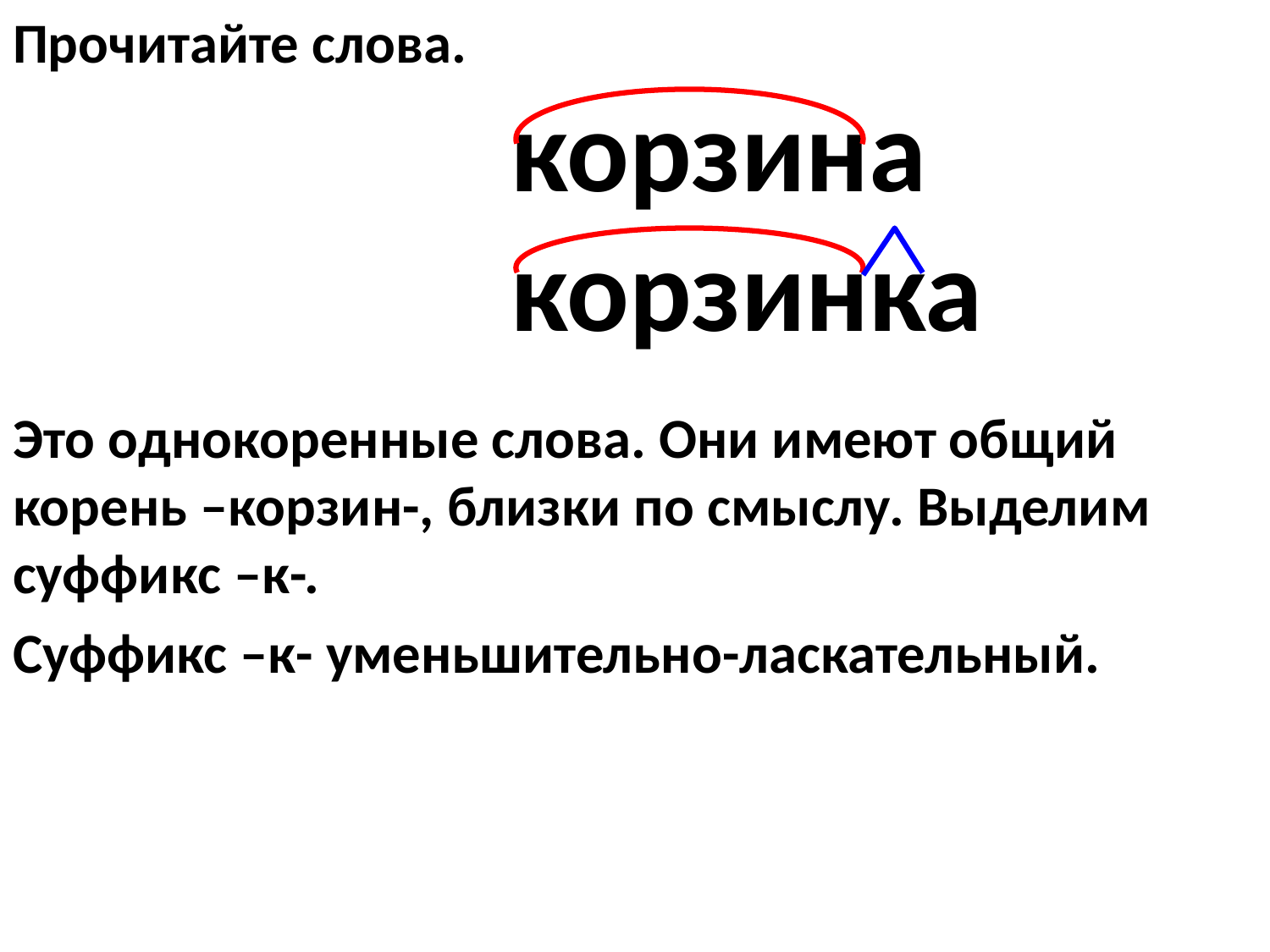

Прочитайте слова.

Это однокоренные слова. Они имеют общий корень –корзин-, близки по смыслу. Выделим суффикс –к-.
Суффикс –к- уменьшительно-ласкательный.
корзина
корзинка